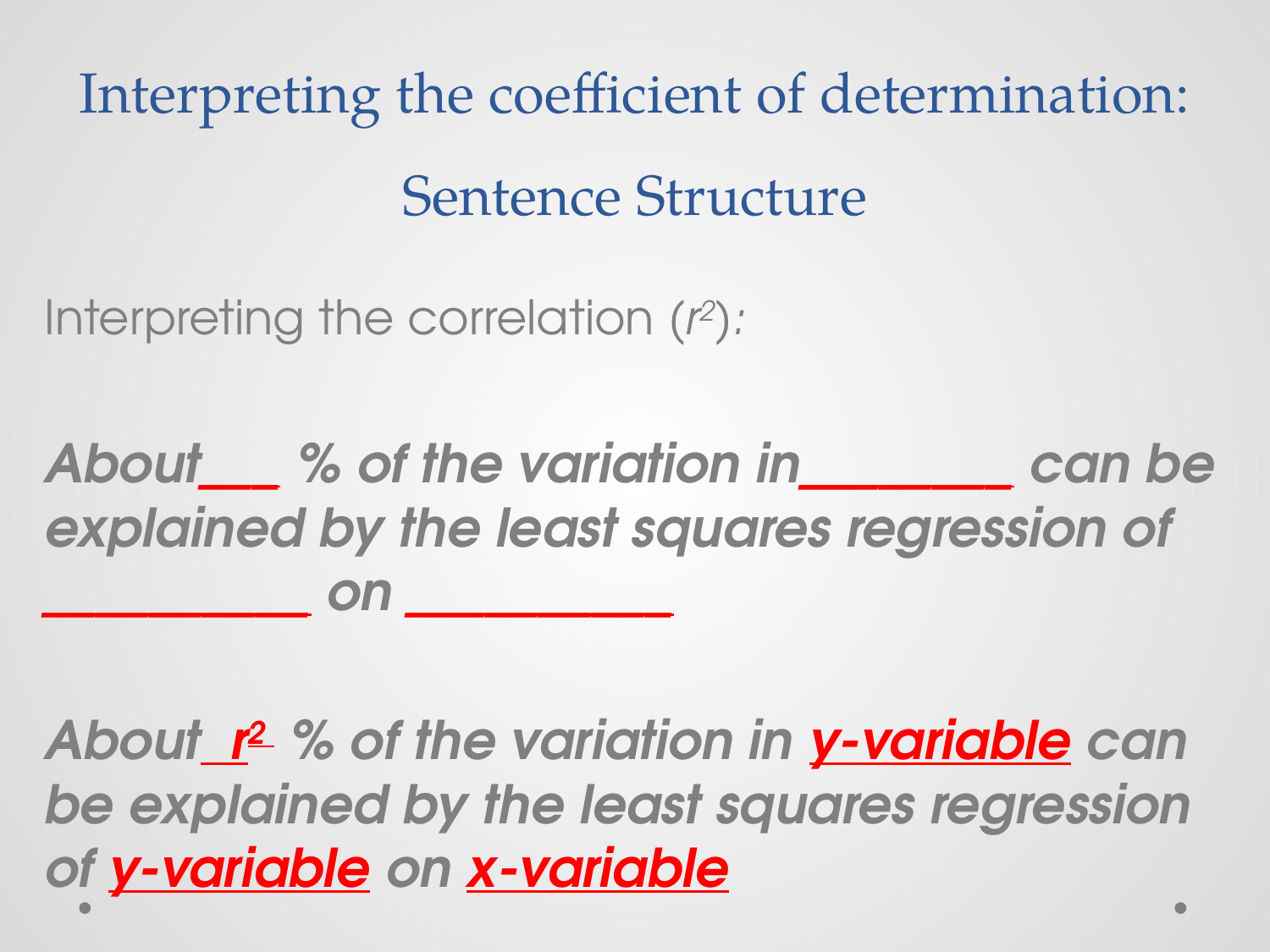

# Interpreting the coefficient of determination: Sentence Structure

Interpreting the correlation (r2):

About___ % of the variation in________ can be explained by the least squares regression of  __________ on __________

About  r2  % of the variation in y-variable can be explained by the least squares regression of y-variable on x-variable